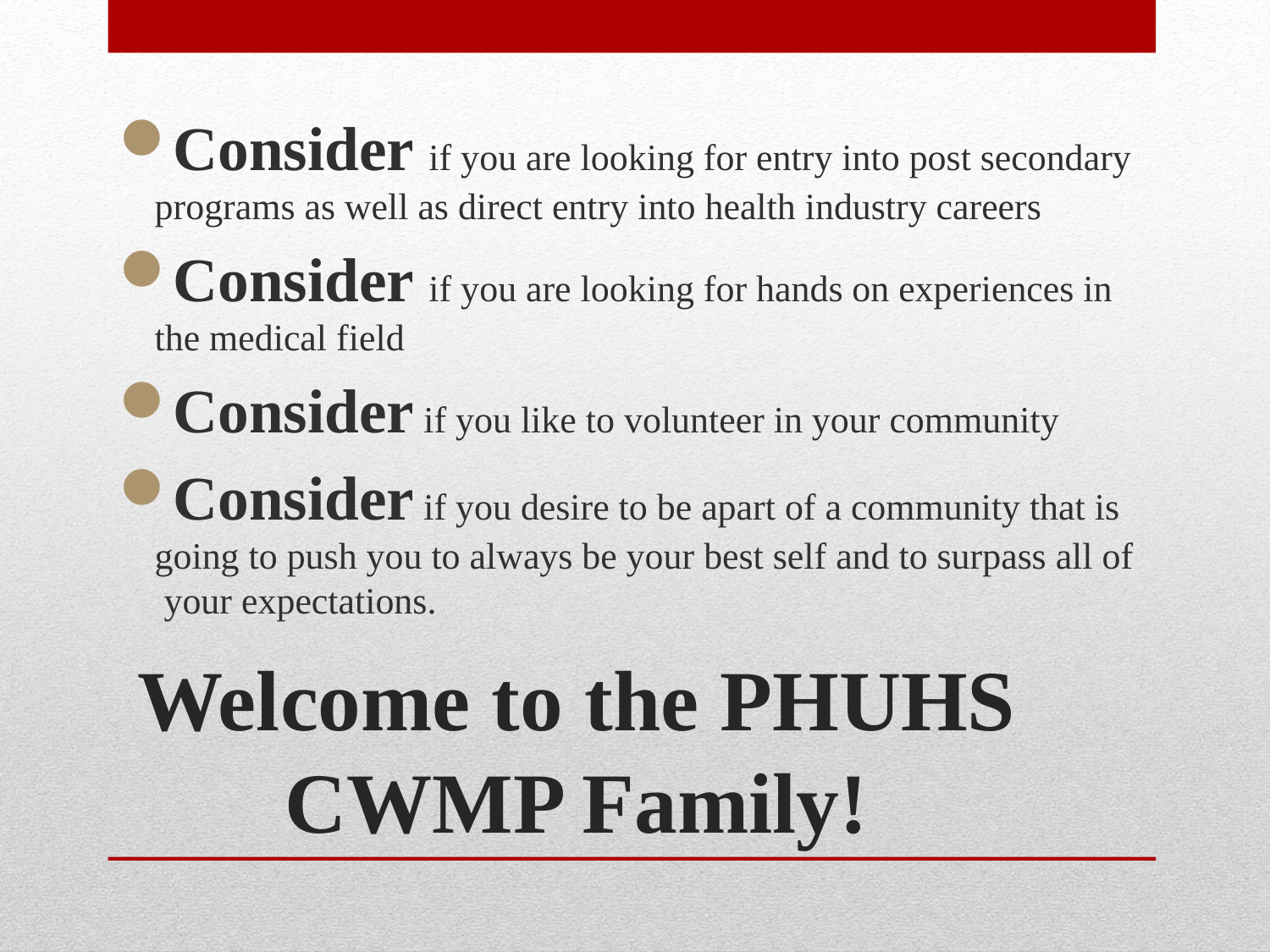

Consider if you are looking for entry into post secondary programs as well as direct entry into health industry careers
Consider if you are looking for hands on experiences in the medical field
Consider if you like to volunteer in your community
Consider if you desire to be apart of a community that is going to push you to always be your best self and to surpass all of  your expectations.
# Welcome to the PHUHS CWMP Family!